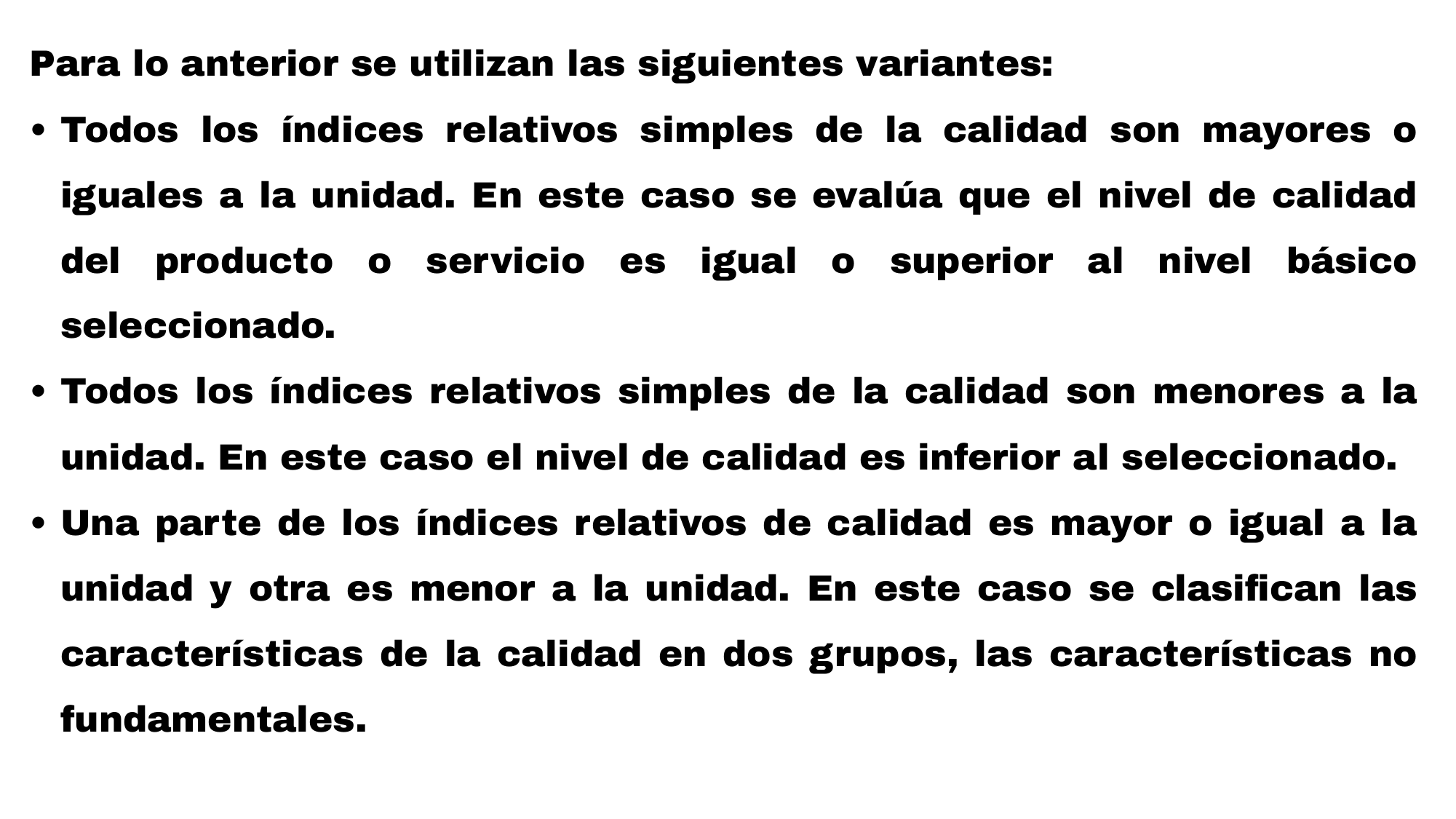

Para lo anterior se utilizan las siguientes variantes:
•	Todos los índices relativos simples de la calidad son mayores o iguales a la unidad. En este caso se evalúa que el nivel de calidad del producto o servicio es igual o superior al nivel básico seleccionado.
•	Todos los índices relativos simples de la calidad son menores a la unidad. En este caso el nivel de calidad es inferior al seleccionado.
•	Una parte de los índices relativos de calidad es mayor o igual a la unidad y otra es menor a la unidad. En este caso se clasifican las características de la calidad en dos grupos, las características no fundamentales.